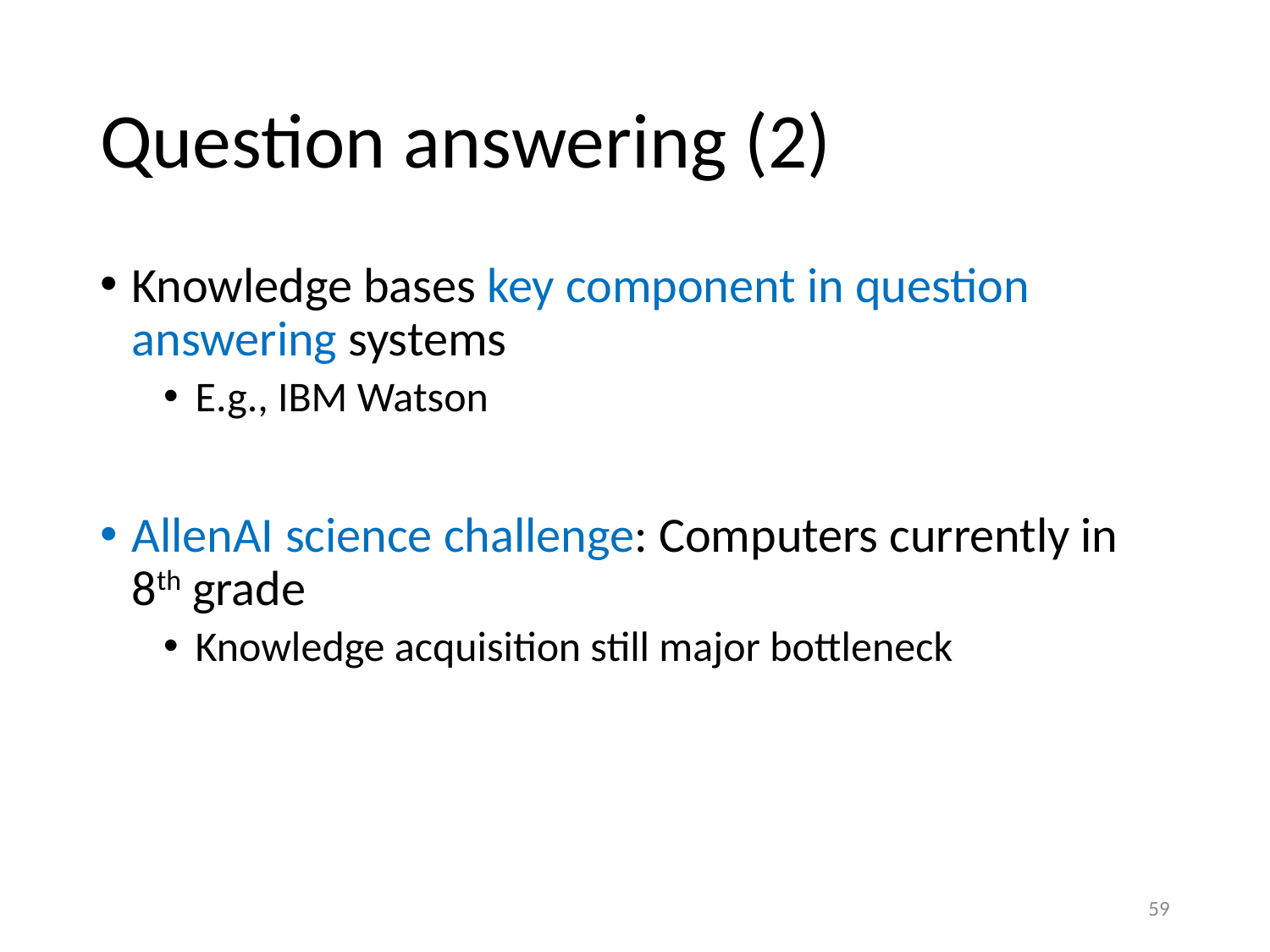

# Question answering (2)
Knowledge bases key component in question answering systems
E.g., IBM Watson

AllenAI science challenge: Computers currently in 8th grade
Knowledge acquisition still major bottleneck
59